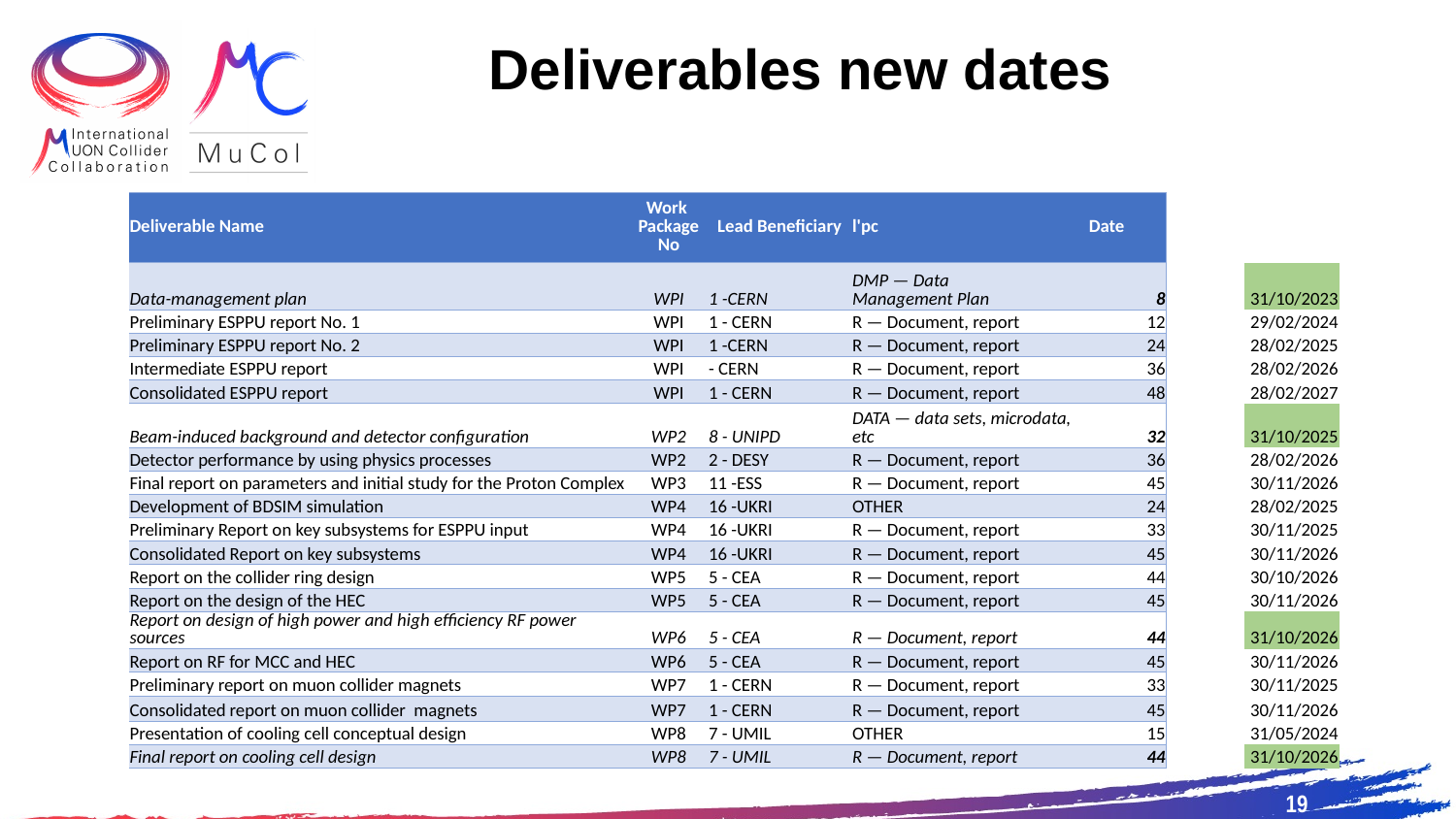

# Deliverables new dates
| Deliverable Name | Work Package No | Lead Beneficiary | l'pc | Date |  |  |
| --- | --- | --- | --- | --- | --- | --- |
| Data-management plan | WPI | 1 -CERN | DMP — Data Management Plan | 8 |  | 31/10/2023 |
| Preliminary ESPPU report No. 1 | WPI | 1 - CERN | R — Document, report | 12 |  | 29/02/2024 |
| Preliminary ESPPU report No. 2 | WPI | 1 -CERN | R — Document, report | 24 |  | 28/02/2025 |
| Intermediate ESPPU report | WPI | - CERN | R — Document, report | 36 |  | 28/02/2026 |
| Consolidated ESPPU report | WPI | 1 - CERN | R — Document, report | 48 |  | 28/02/2027 |
| Beam-induced background and detector configuration | WP2 | 8 - UNIPD | DATA — data sets, microdata, etc | 32 |  | 31/10/2025 |
| Detector performance by using physics processes | WP2 | 2 - DESY | R — Document, report | 36 |  | 28/02/2026 |
| Final report on parameters and initial study for the Proton Complex | WP3 | 11 -ESS | R — Document, report | 45 |  | 30/11/2026 |
| Development of BDSIM simulation | WP4 | 16 -UKRI | OTHER | 24 |  | 28/02/2025 |
| Preliminary Report on key subsystems for ESPPU input | WP4 | 16 -UKRI | R — Document, report | 33 |  | 30/11/2025 |
| Consolidated Report on key subsystems | WP4 | 16 -UKRI | R — Document, report | 45 |  | 30/11/2026 |
| Report on the collider ring design | WP5 | 5 - CEA | R — Document, report | 44 |  | 30/10/2026 |
| Report on the design of the HEC | WP5 | 5 - CEA | R — Document, report | 45 |  | 30/11/2026 |
| Report on design of high power and high efficiency RF power sources | WP6 | 5 - CEA | R — Document, report | 44 |  | 31/10/2026 |
| Report on RF for MCC and HEC | WP6 | 5 - CEA | R — Document, report | 45 |  | 30/11/2026 |
| Preliminary report on muon collider magnets | WP7 | 1 - CERN | R — Document, report | 33 |  | 30/11/2025 |
| Consolidated report on muon collider magnets | WP7 | 1 - CERN | R — Document, report | 45 |  | 30/11/2026 |
| Presentation of cooling cell conceptual design | WP8 | 7 - UMIL | OTHER | 15 |  | 31/05/2024 |
| Final report on cooling cell design | WP8 | 7 - UMIL | R — Document, report | 44 |  | 31/10/2026 |
19